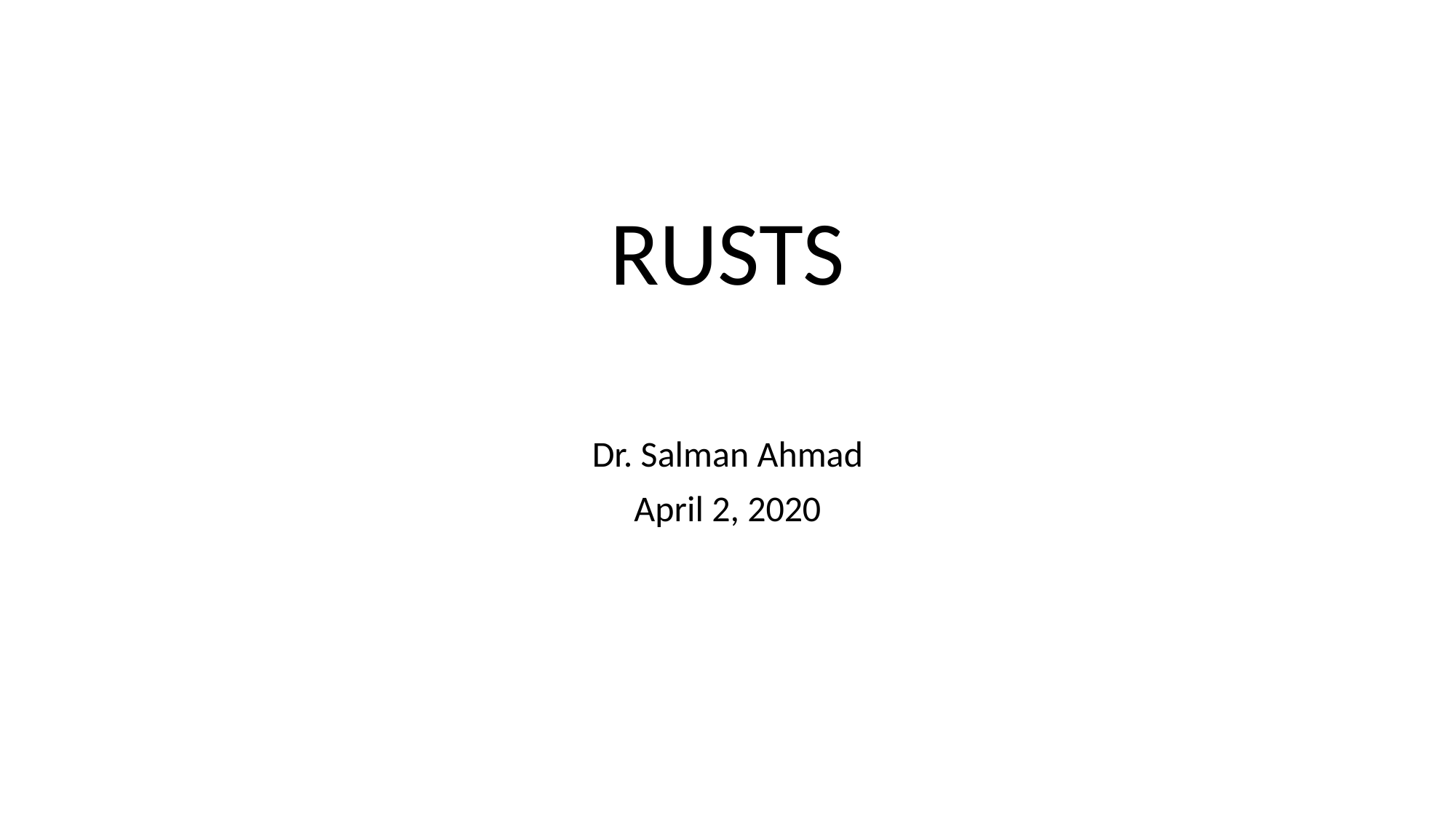

# RUSTS
Dr. Salman Ahmad
April 2, 2020